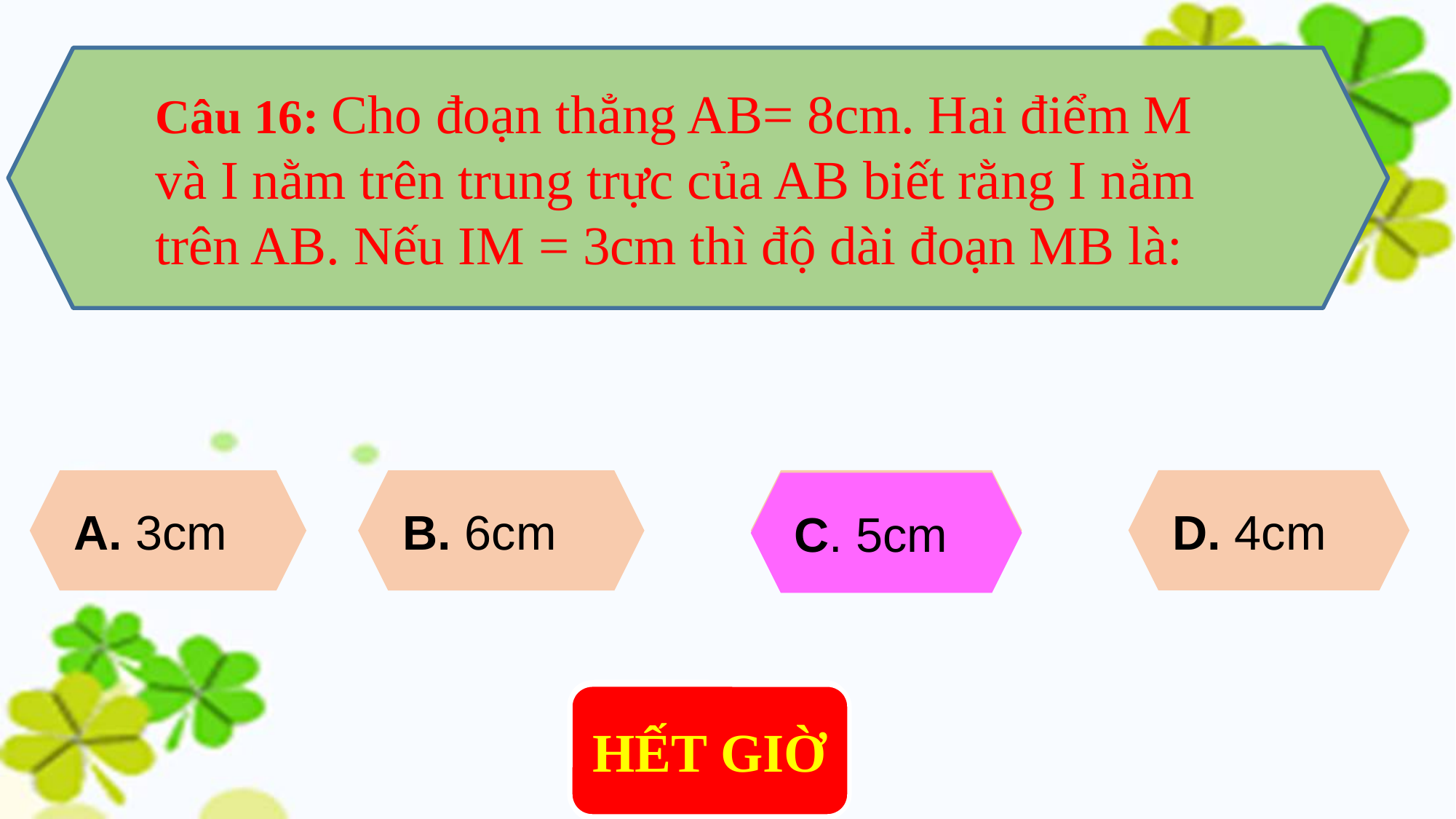

Câu 16: Cho đoạn thẳng AB= 8cm. Hai điểm M và I nằm trên trung trực của AB biết rằng I nằm trên AB. Nếu IM = 3cm thì độ dài đoạn MB là:
C. 5cm
D. 4cm
A. 3cm
B. 6cm
C. 5cm
0 : 06
0 : 00
0 : 05
0 : 07
HẾT GIỜ
0 : 02
0 : 01
0 : 09
0 : 04
0 : 10
0 : 08
0 : 03
0 : 30